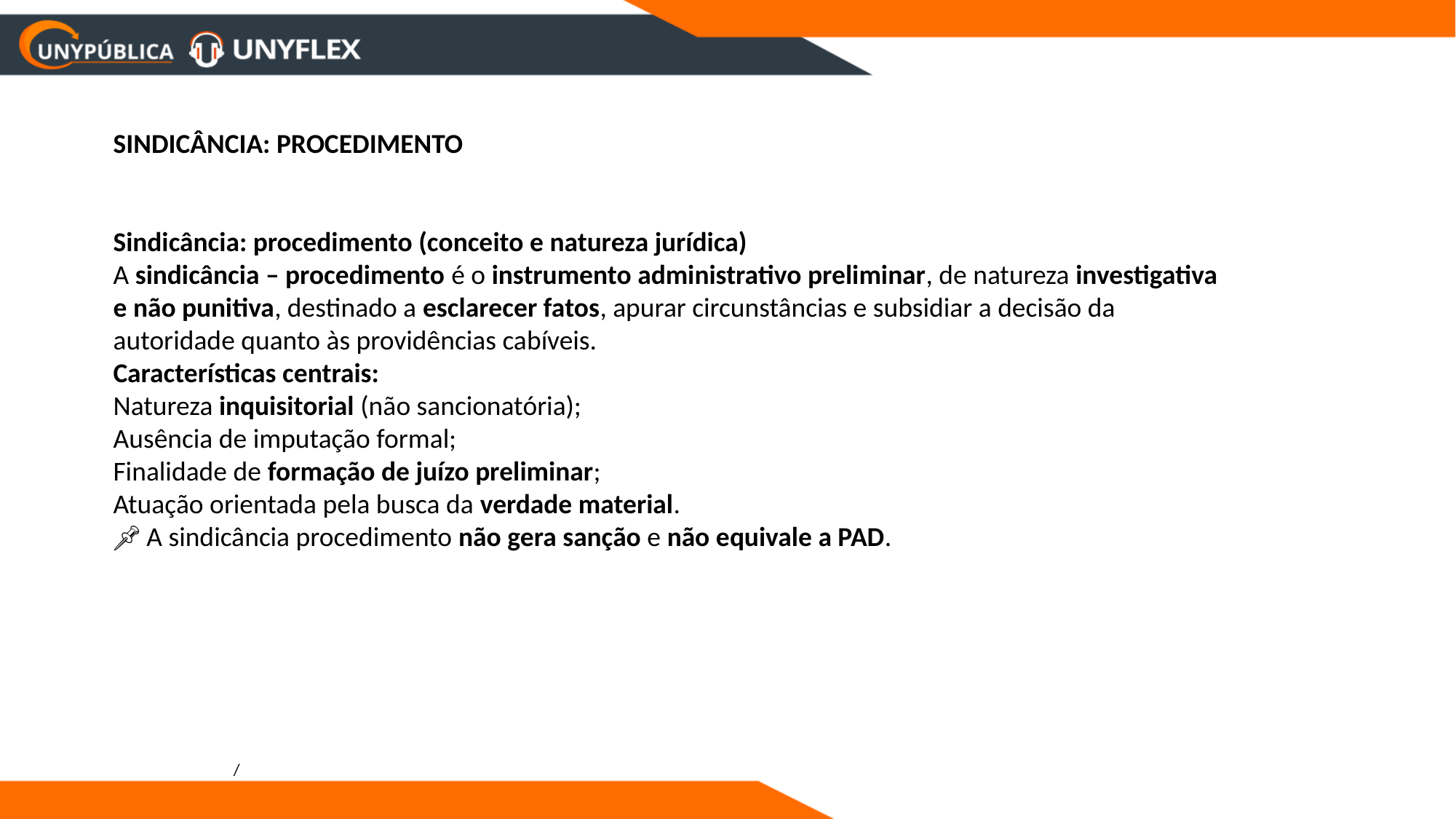

SINDICÂNCIA: PROCEDIMENTO

Sindicância: procedimento (conceito e natureza jurídica)
A sindicância – procedimento é o instrumento administrativo preliminar, de natureza investigativa e não punitiva, destinado a esclarecer fatos, apurar circunstâncias e subsidiar a decisão da autoridade quanto às providências cabíveis.
Características centrais:
Natureza inquisitorial (não sancionatória);
Ausência de imputação formal;
Finalidade de formação de juízo preliminar;
Atuação orientada pela busca da verdade material.
📌 A sindicância procedimento não gera sanção e não equivale a PAD.

/